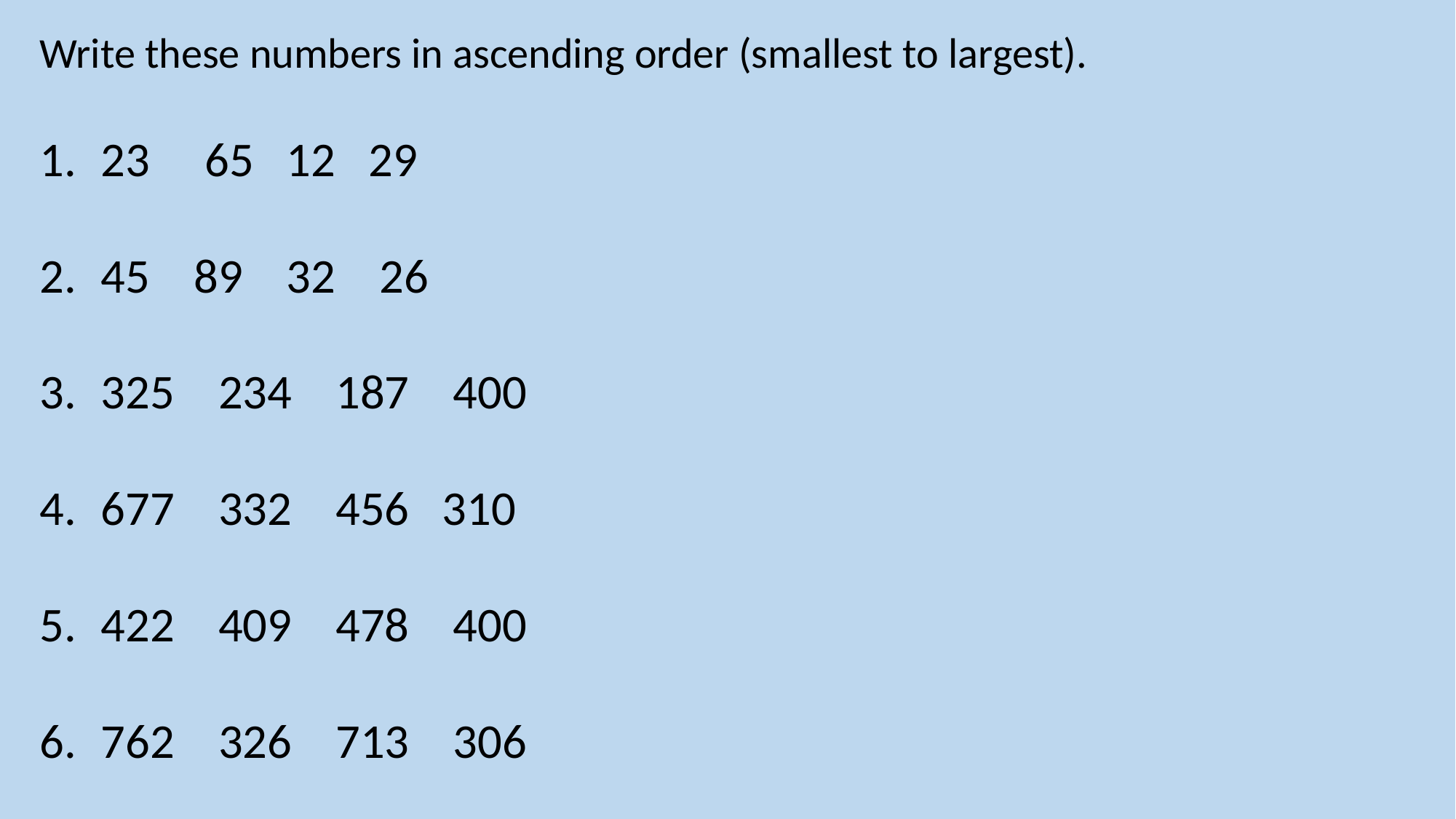

Write these numbers in ascending order (smallest to largest).

23     65   12   29

45    89    32    26

325    234    187    400

677    332    456   310

422    409    478    400

762    326    713    306